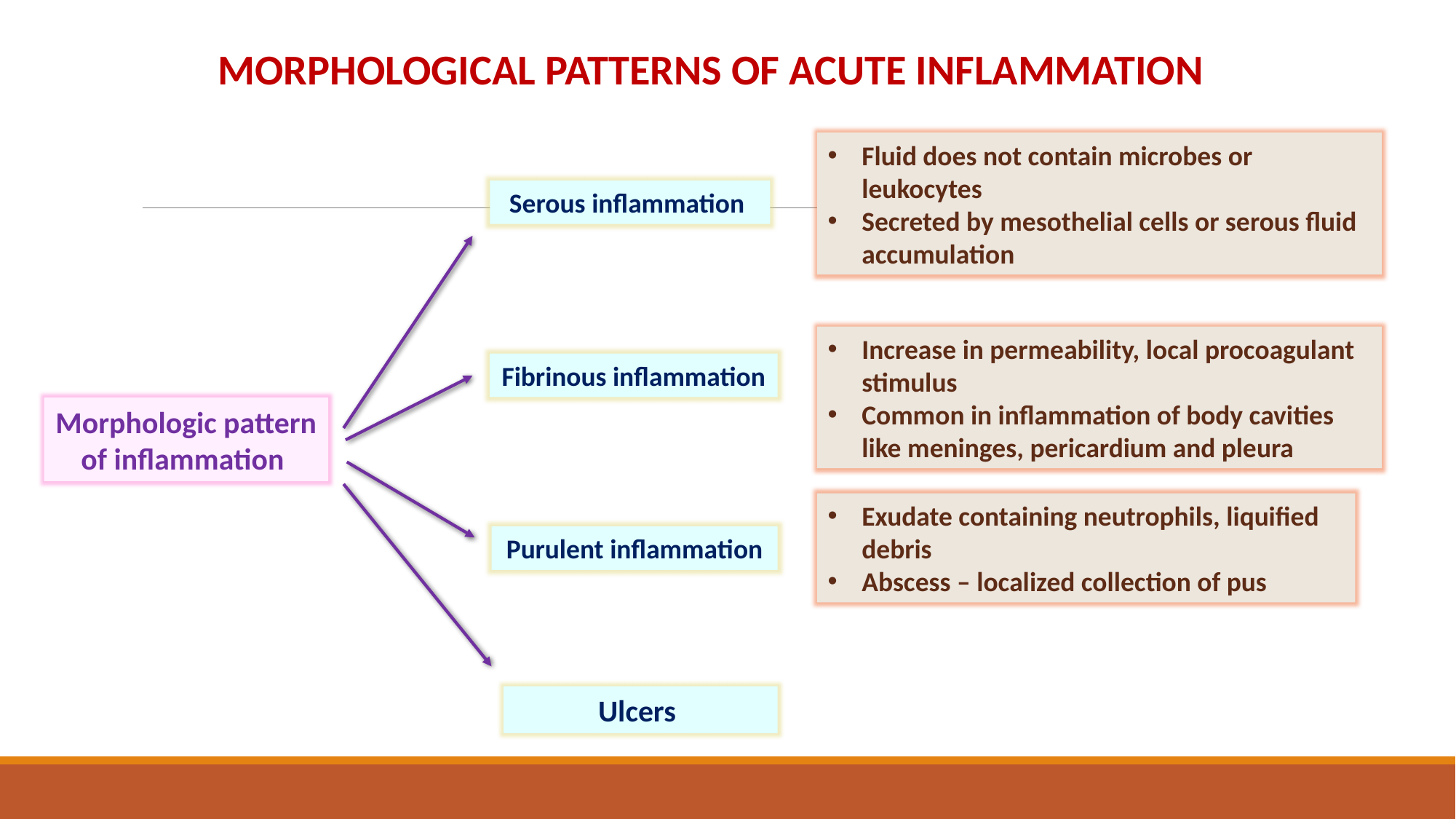

MORPHOLOGICAL PATTERNS OF ACUTE INFLAMMATION
Fluid does not contain microbes or leukocytes
Secreted by mesothelial cells or serous fluid accumulation
Serous inflammation
Increase in permeability, local procoagulant stimulus
Common in inflammation of body cavities like meninges, pericardium and pleura
Fibrinous inflammation
Morphologic pattern of inflammation
Exudate containing neutrophils, liquified debris
Abscess – localized collection of pus
Purulent inflammation
Ulcers